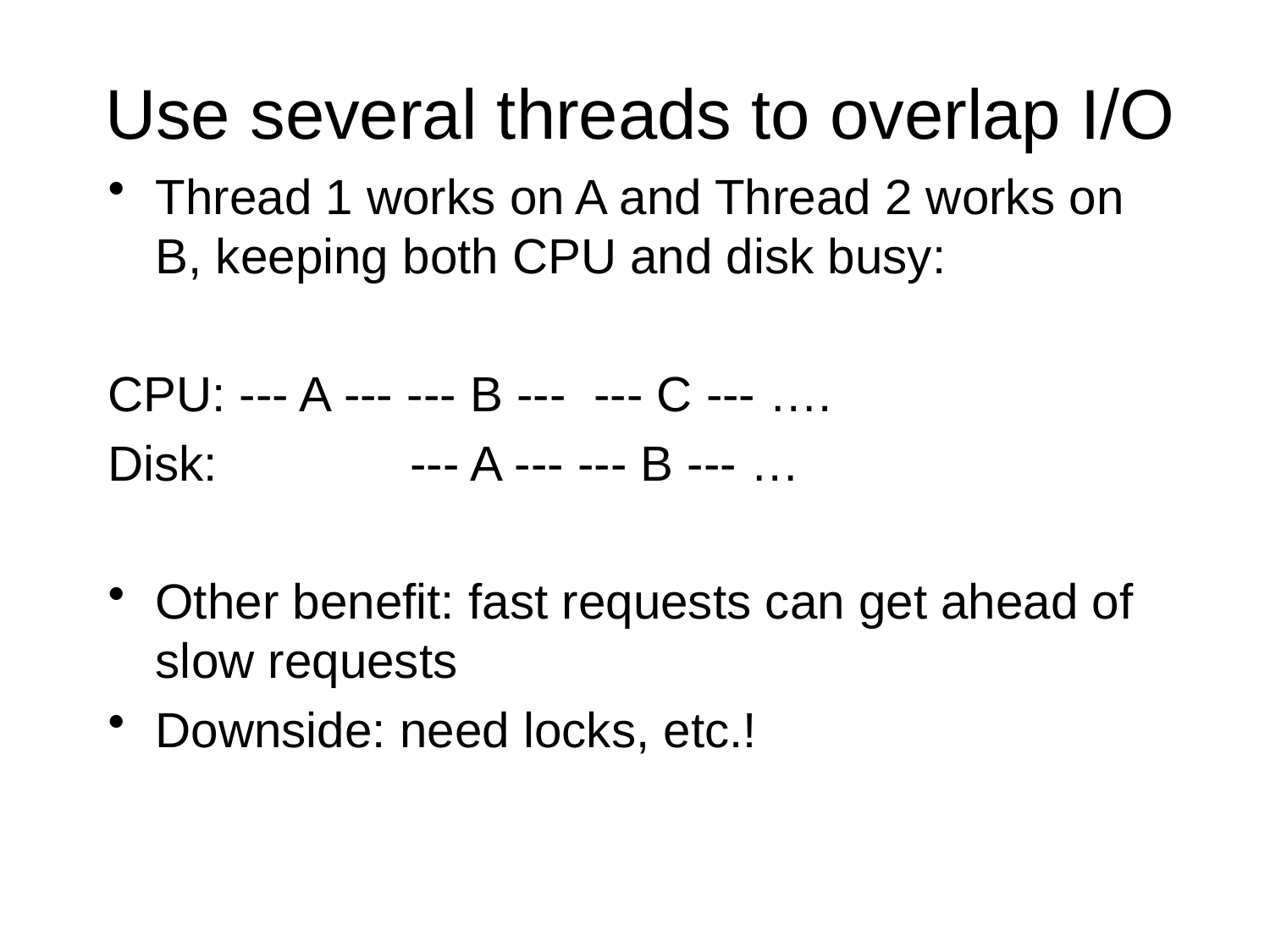

# Use several threads to overlap I/O
Thread 1 works on A and Thread 2 works on B, keeping both CPU and disk busy:

CPU: --- A --- --- B ---  --- C --- ….
Disk:              --- A --- --- B --- …

Other benefit: fast requests can get ahead of slow requests
Downside: need locks, etc.!